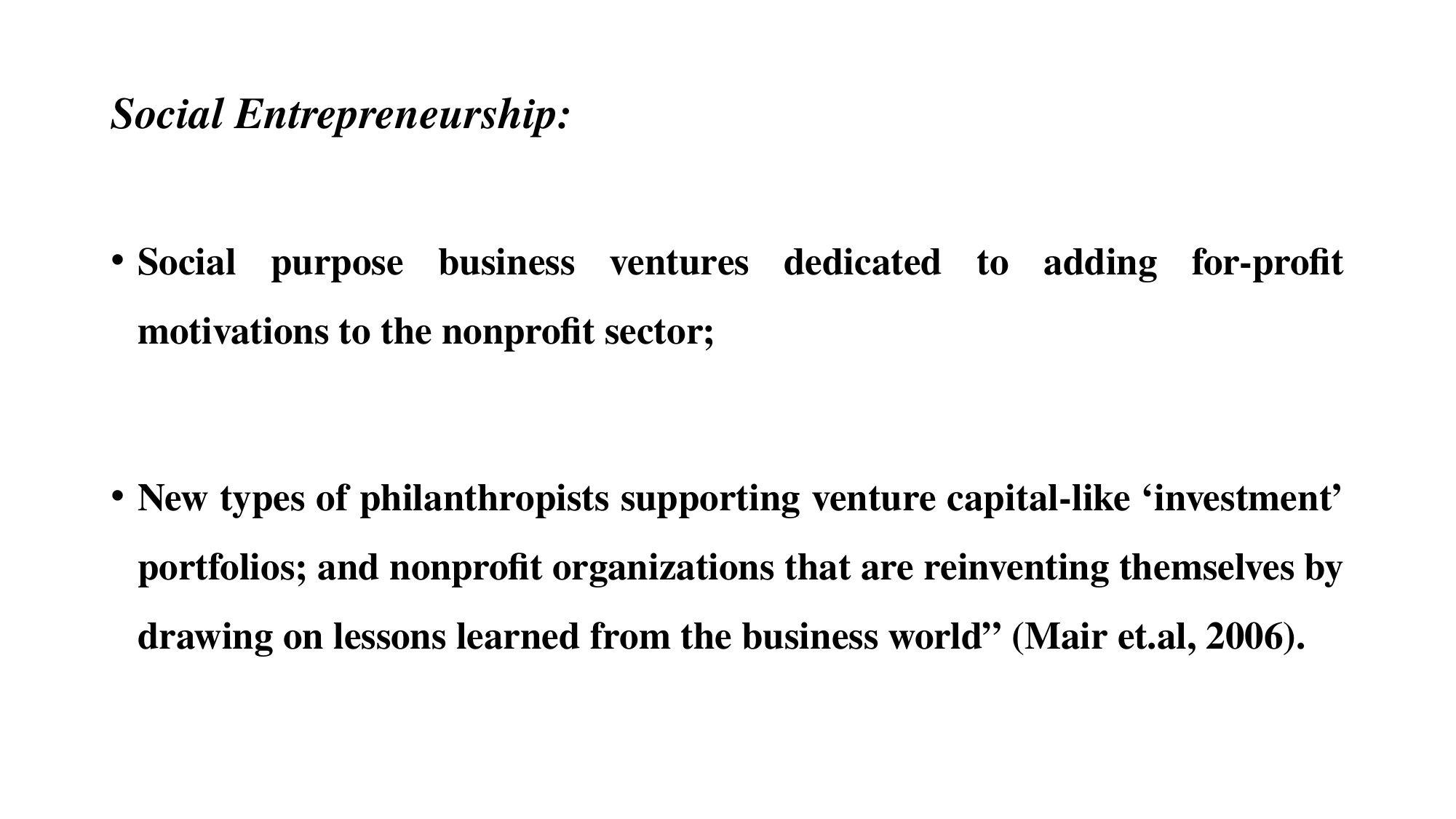

#
Social Entrepreneurship:

Social purpose business ventures dedicated to adding for-profit motivations to the nonprofit sector;

New types of philanthropists supporting venture capital-like ‘investment’ portfolios; and nonprofit organizations that are reinventing themselves by drawing on lessons learned from the business world” (Mair et.al, 2006).